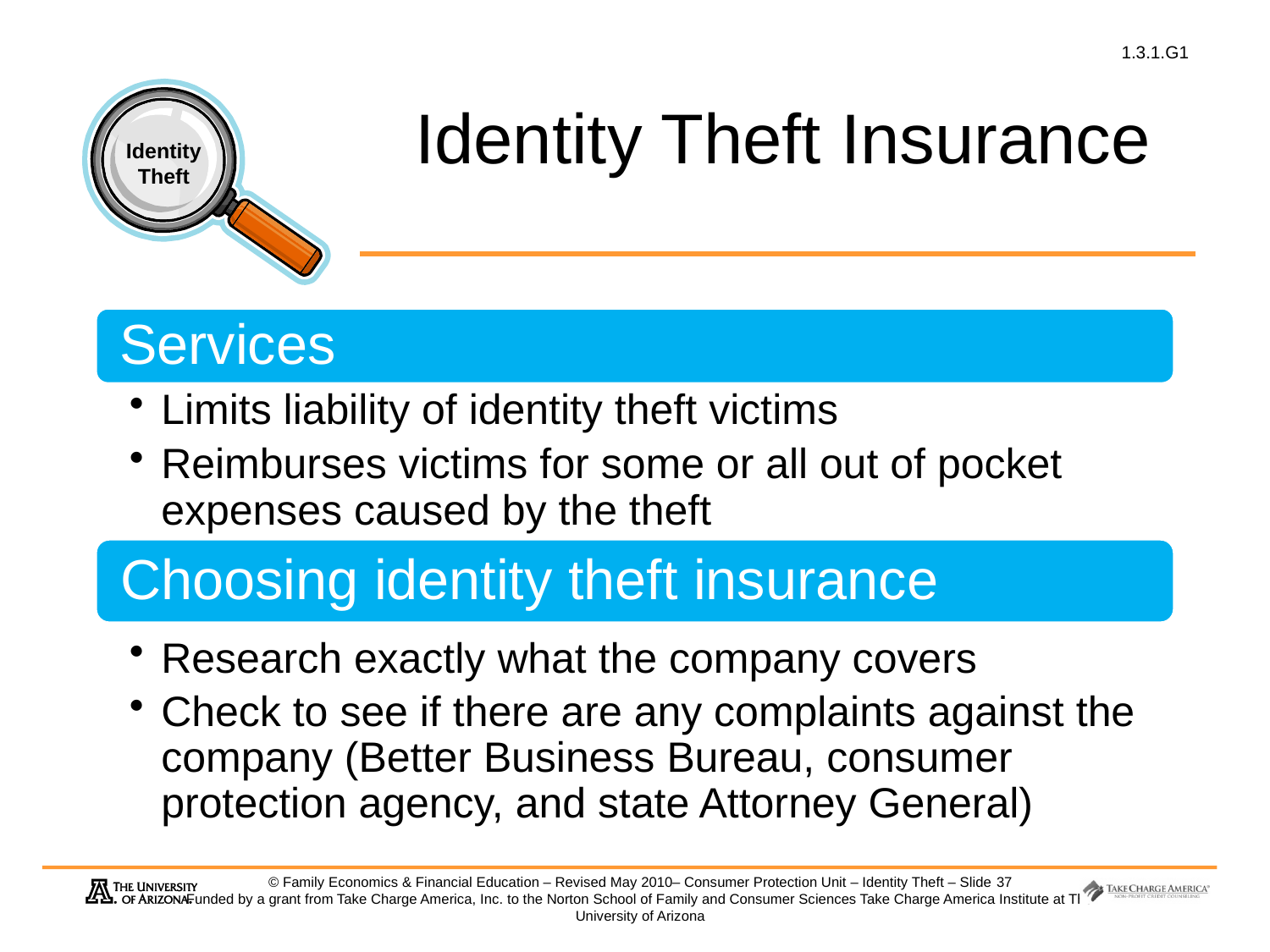

# Identity Theft Insurance
Services
Limits liability of identity theft victims
Reimburses victims for some or all out of pocket expenses caused by the theft
Choosing identity theft insurance
Research exactly what the company covers
Check to see if there are any complaints against the company (Better Business Bureau, consumer protection agency, and state Attorney General)